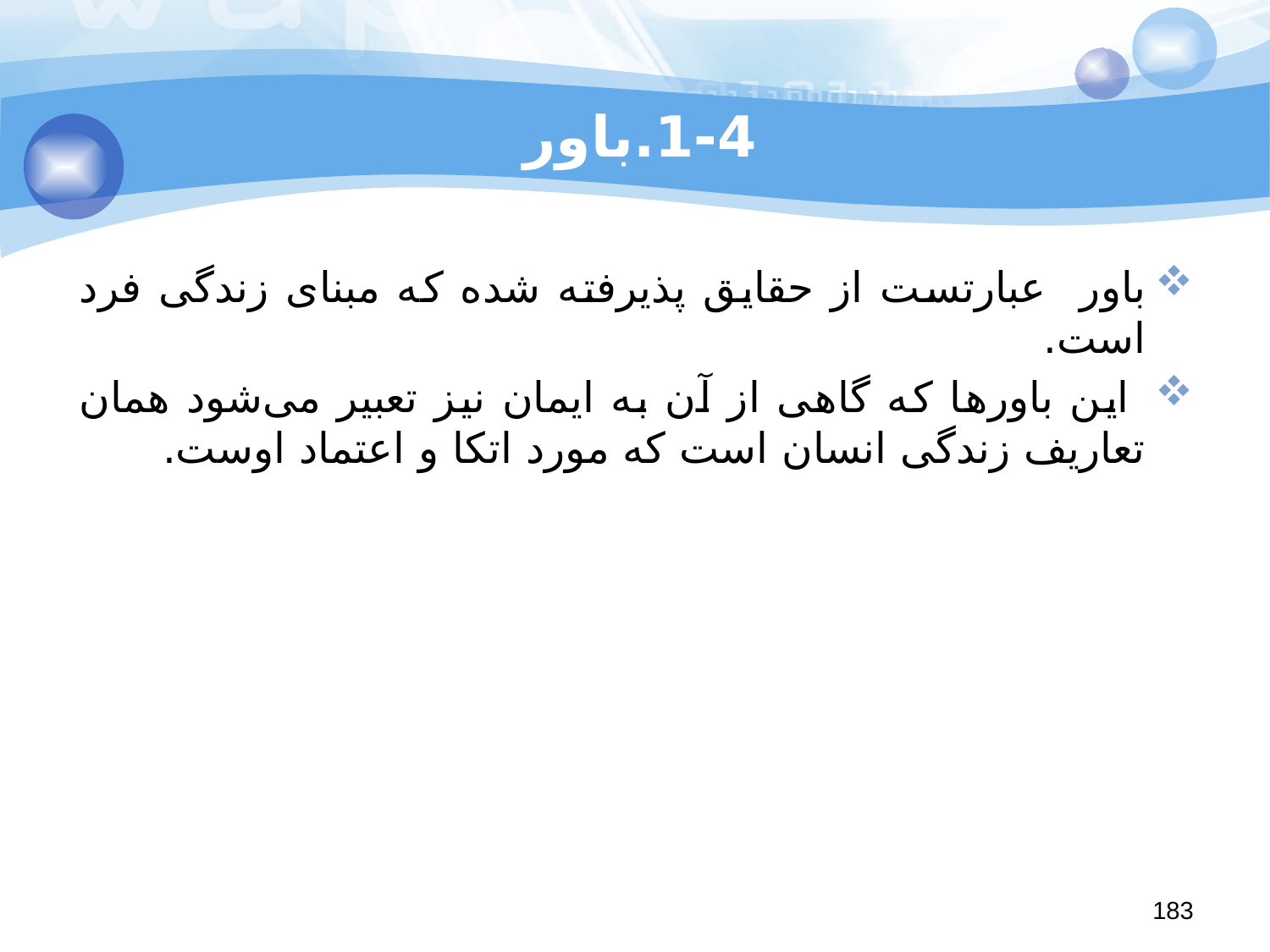

# 1-4.باور
باور  عبارتست از حقایق پذیرفته شده که مبنای زندگی فرد است.
 این باورها که گاهی از آن به ایمان نیز تعبیر می‌شود همان تعاریف زندگی انسان است که مورد اتکا و اعتماد اوست.

183